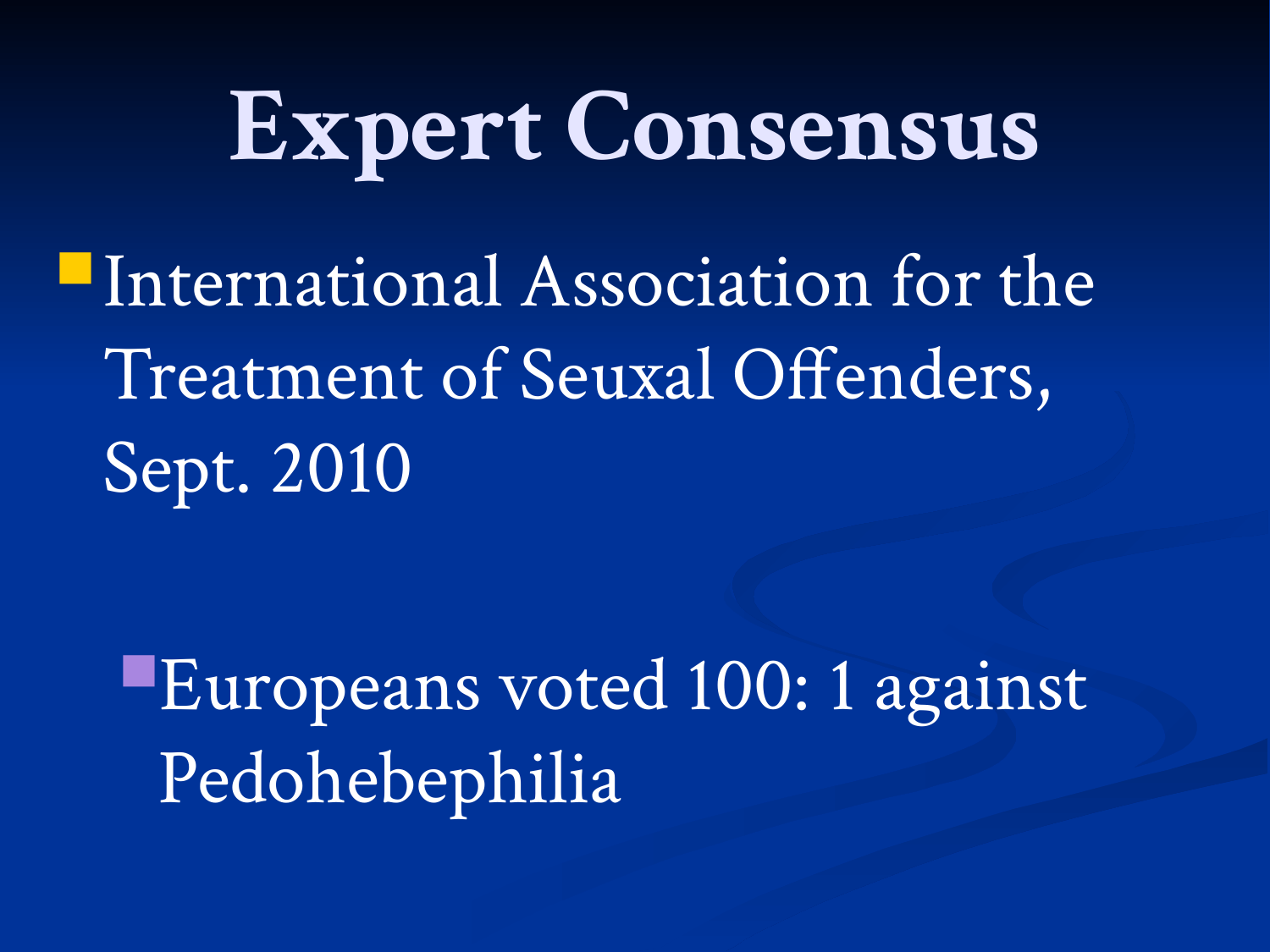

# Expert Consensus
International Association for the Treatment of Seuxal Offenders, Sept. 2010

Europeans voted 100: 1 against Pedohebephilia